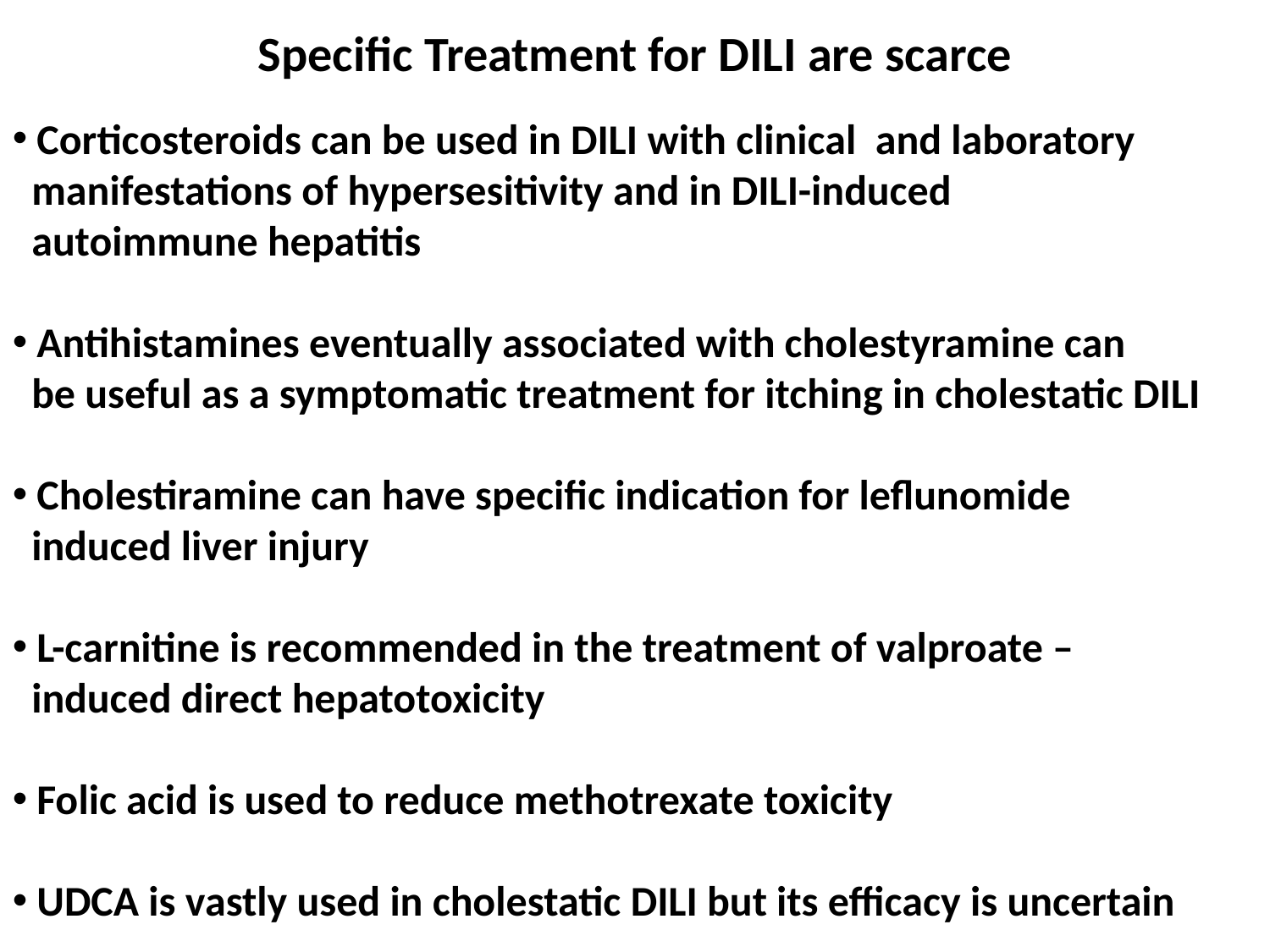

Specific Treatment for DILI are scarce
 Corticosteroids can be used in DILI with clinical  and laboratory
  manifestations of hypersesitivity and in DILI-induced
  autoimmune hepatitis

 Antihistamines eventually associated with cholestyramine can
  be useful as a symptomatic treatment for itching in cholestatic DILI

 Cholestiramine can have specific indication for leflunomide
  induced liver injury

 L-carnitine is recommended in the treatment of valproate –
  induced direct hepatotoxicity

 Folic acid is used to reduce methotrexate toxicity

 UDCA is vastly used in cholestatic DILI but its efficacy is uncertain